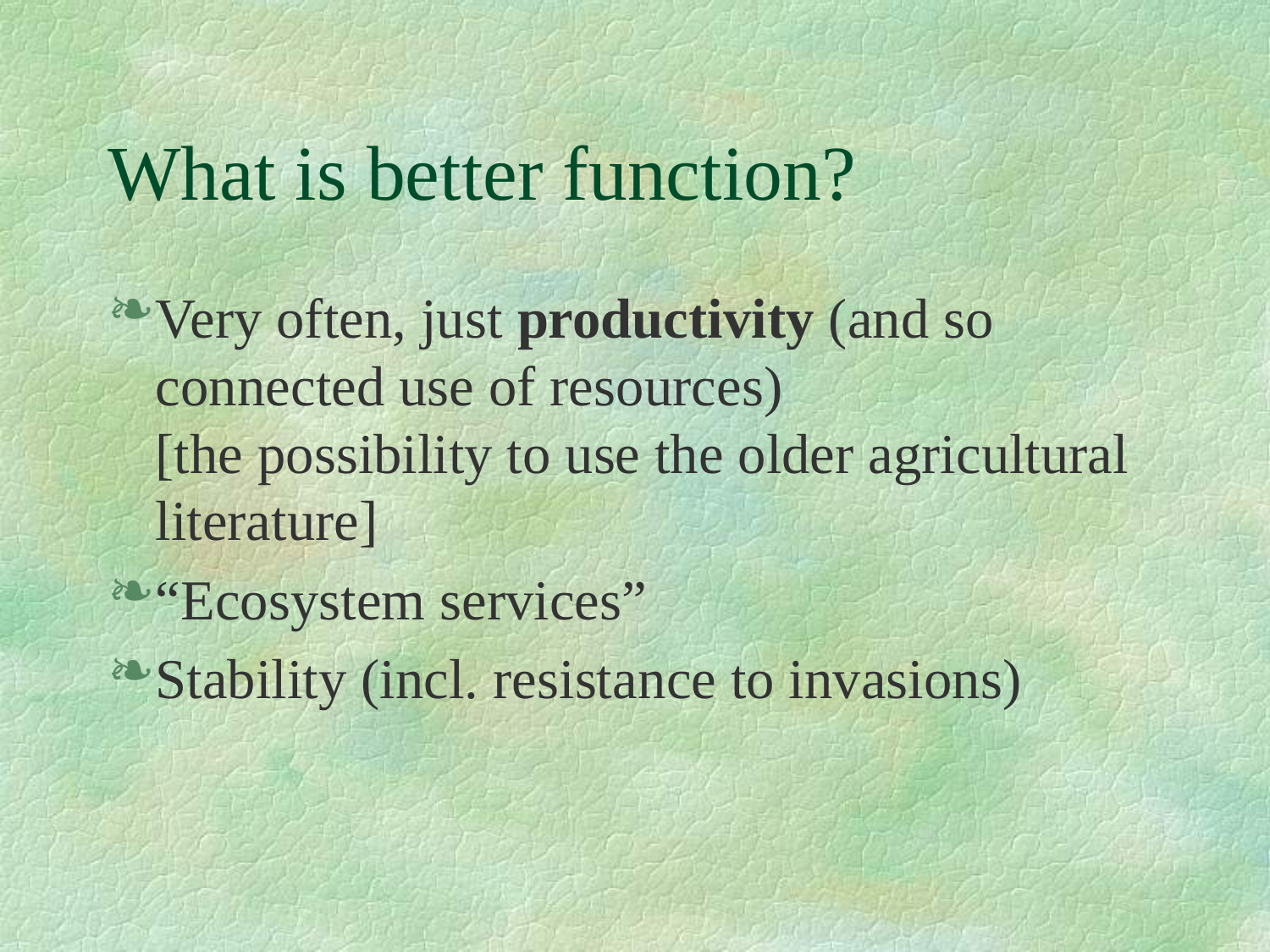

# What is better function?
Very often, just productivity (and so connected use of resources)
[the possibility to use the older agricultural literature]
“Ecosystem services”
Stability (incl. resistance to invasions)